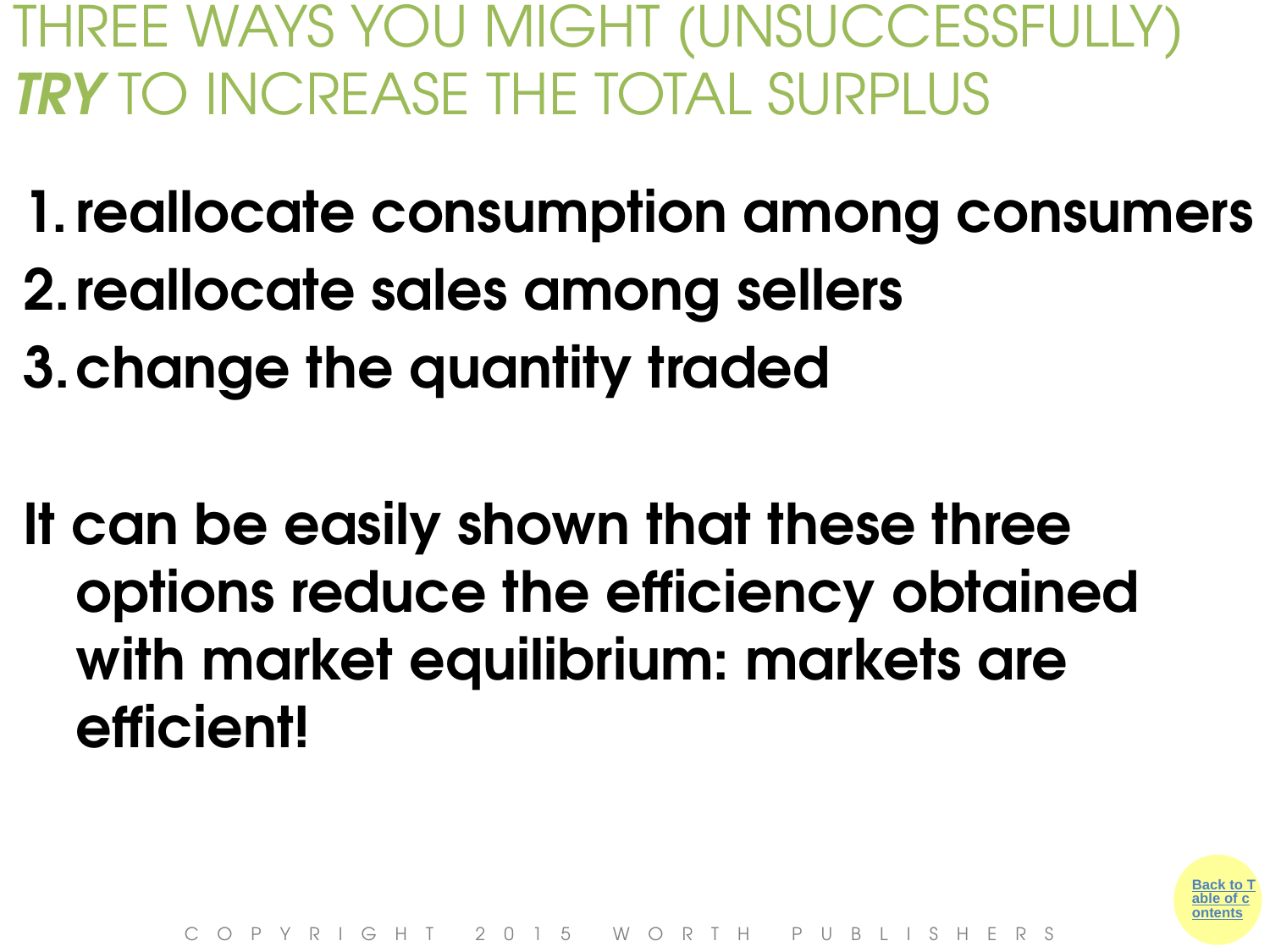

# THREE WAYS YOU MIGHT (UNSUCCESSFULLY) TRY TO INCREASE THE TOTAL SURPLUS
reallocate consumption among consumers
reallocate sales among sellers
change the quantity traded

It can be easily shown that these three options reduce the efficiency obtained with market equilibrium: markets are efficient!

Copyright 2015 Worth Publishers